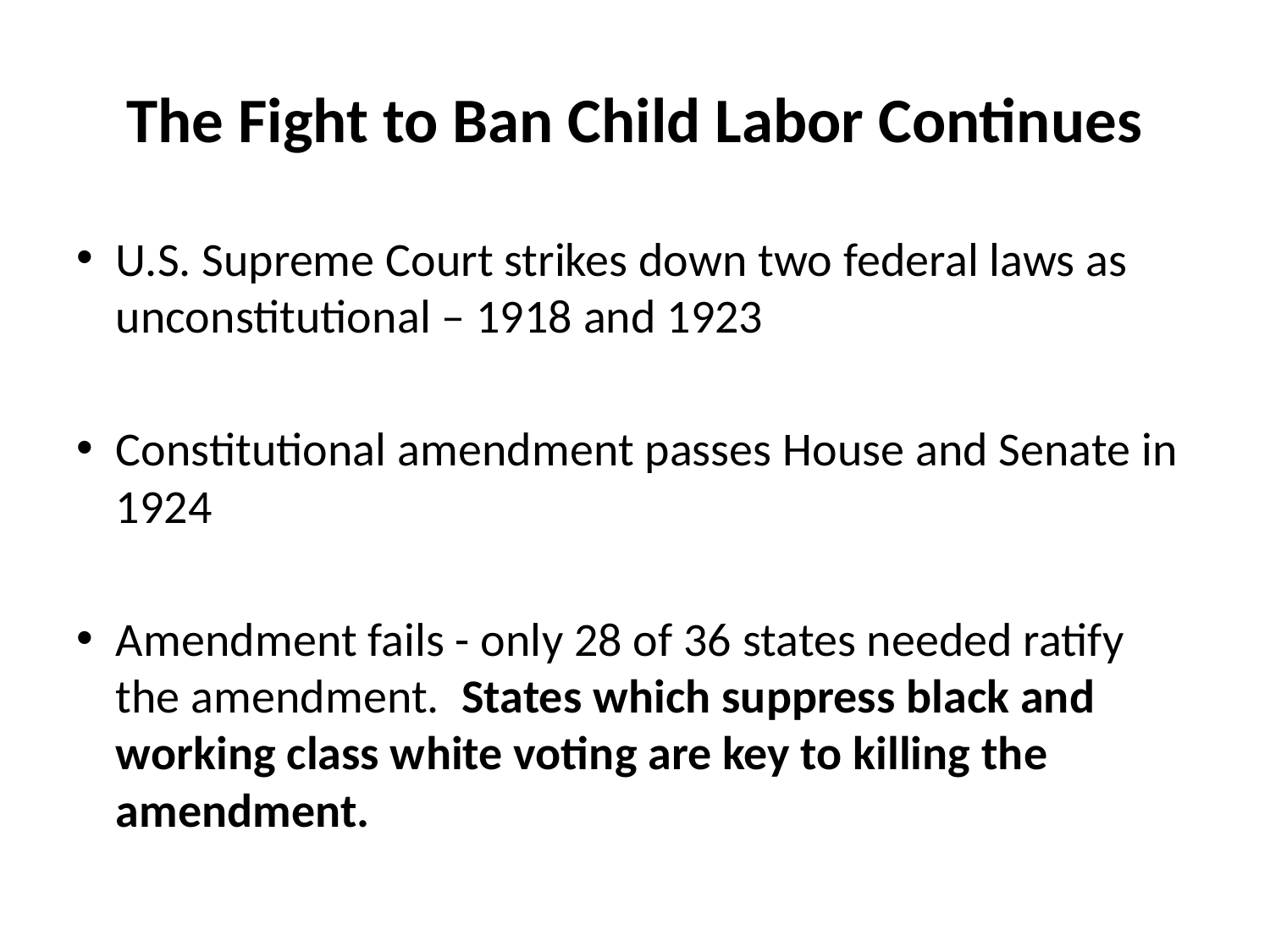

# The Fight to Ban Child Labor Continues
U.S. Supreme Court strikes down two federal laws as unconstitutional – 1918 and 1923

Constitutional amendment passes House and Senate in 1924

Amendment fails - only 28 of 36 states needed ratify the amendment.  States which suppress black and working class white voting are key to killing the amendment.